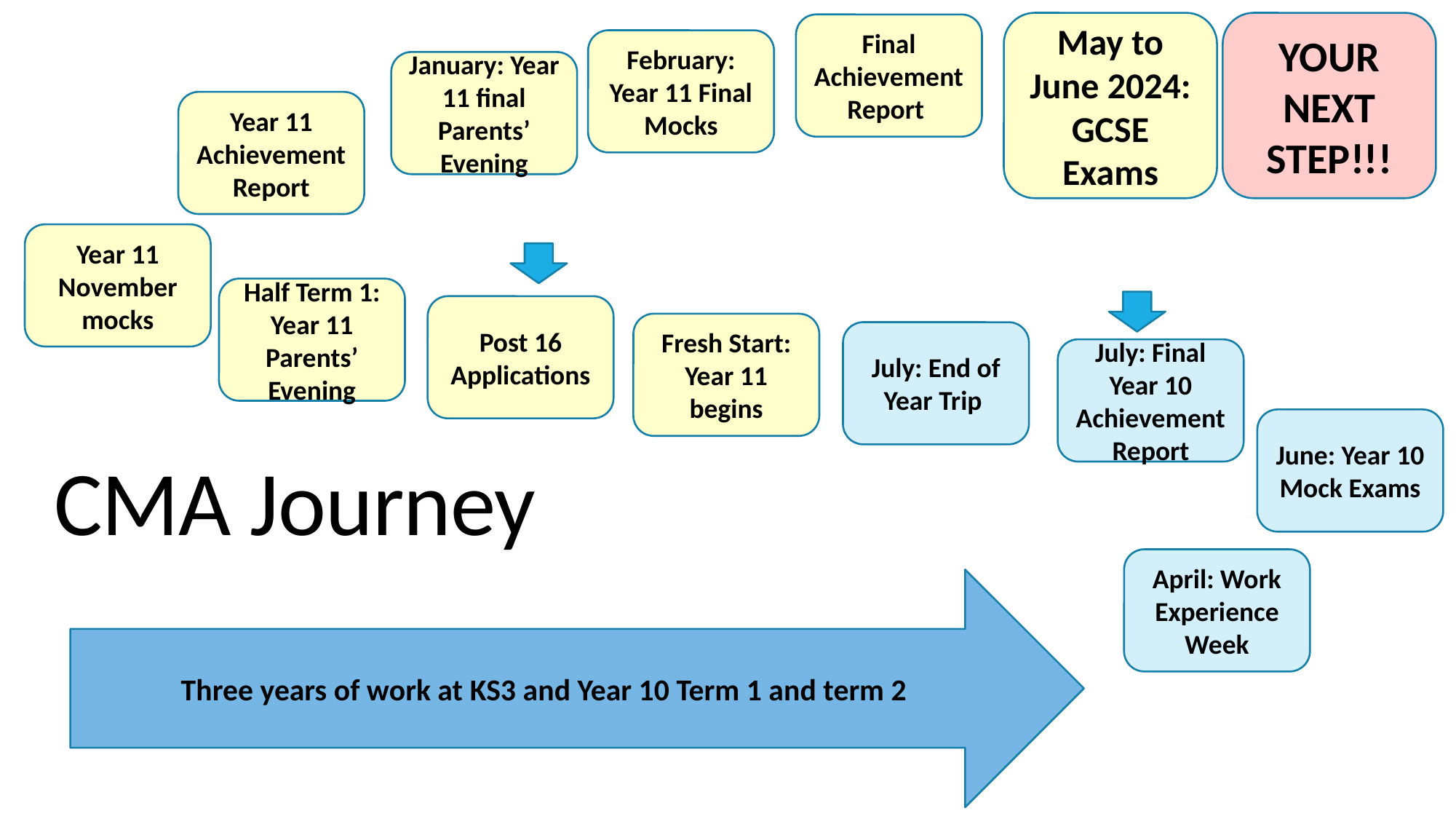

May to June 2024: GCSE Exams
YOUR NEXT STEP!!!
Final Achievement Report
February: Year 11 Final Mocks
January: Year 11 final Parents’ Evening
Year 11 Achievement Report
Year 11 November mocks

Half Term 1: Year 11 Parents’ Evening

Post 16 Applications
Fresh Start: Year 11 begins
July: End of Year Trip
July: Final Year 10 Achievement Report
CMA Journey
June: Year 10 Mock Exams
April: Work Experience Week
Three years of work at KS3 and Year 10 Term 1 and term 2